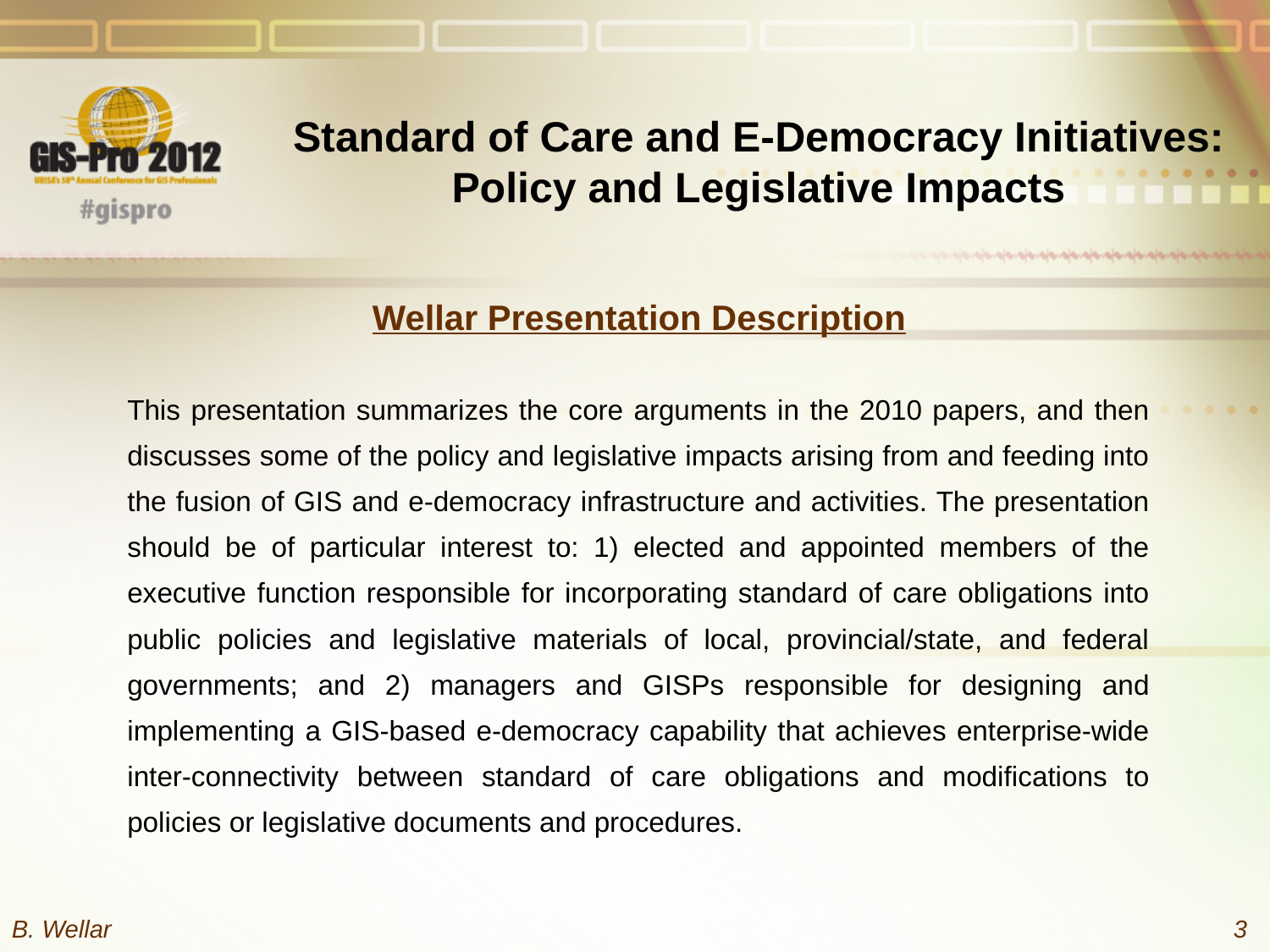

# Standard of Care and E-Democracy Initiatives: Policy and Legislative Impacts
Wellar Presentation Description

This presentation summarizes the core arguments in the 2010 papers, and then discusses some of the policy and legislative impacts arising from and feeding into the fusion of GIS and e-democracy infrastructure and activities. The presentation should be of particular interest to: 1) elected and appointed members of the executive function responsible for incorporating standard of care obligations into public policies and legislative materials of local, provincial/state, and federal governments; and 2) managers and GISPs responsible for designing and implementing a GIS-based e-democracy capability that achieves enterprise-wide inter-connectivity between standard of care obligations and modifications to policies or legislative documents and procedures.
B. Wellar
3